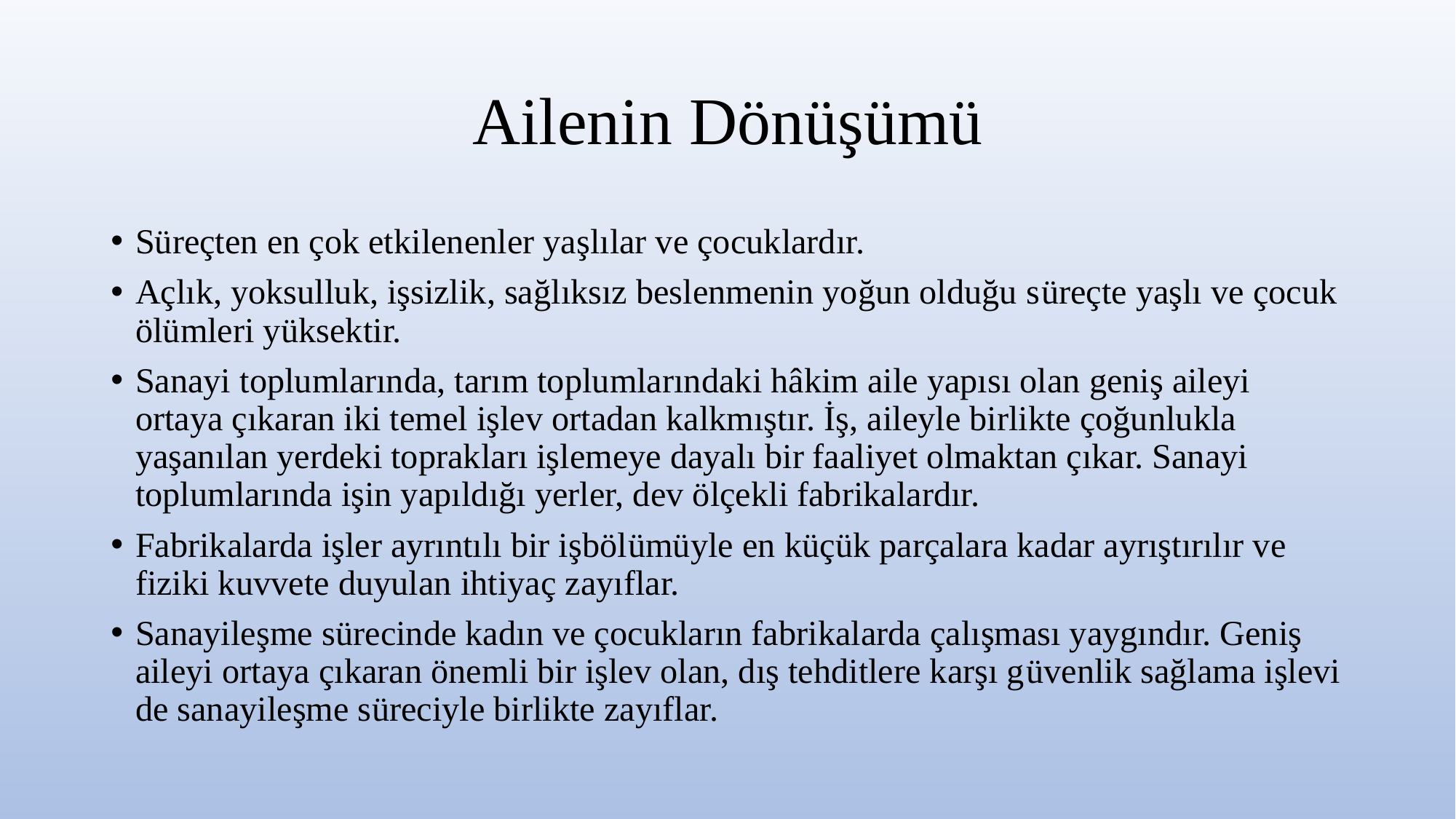

# Ailenin Dönüşümü
Süreçten en çok etkilenenler yaşlılar ve çocuklardır.
Açlık, yoksulluk, işsizlik, sağlıksız beslenmenin yoğun olduğu süreçte yaşlı ve çocuk ölümleri yüksektir.
Sanayi toplumlarında, tarım toplumlarındaki hâkim aile yapısı olan geniş aileyi ortaya çıkaran iki temel işlev ortadan kalkmıştır. İş, aileyle birlikte çoğunlukla yaşanılan yerdeki toprakları işlemeye dayalı bir faaliyet olmaktan çıkar. Sanayi toplumlarında işin yapıldığı yerler, dev ölçekli fabrikalardır.
Fabrikalarda işler ayrıntılı bir işbölümüyle en küçük parçalara kadar ayrıştırılır ve fiziki kuvvete duyulan ihtiyaç zayıflar.
Sanayileşme sürecinde kadın ve çocukların fabrikalarda çalışması yaygındır. Geniş aileyi ortaya çıkaran önemli bir işlev olan, dış tehditlere karşı güvenlik sağlama işlevi de sanayileşme süreciyle birlikte zayıflar.